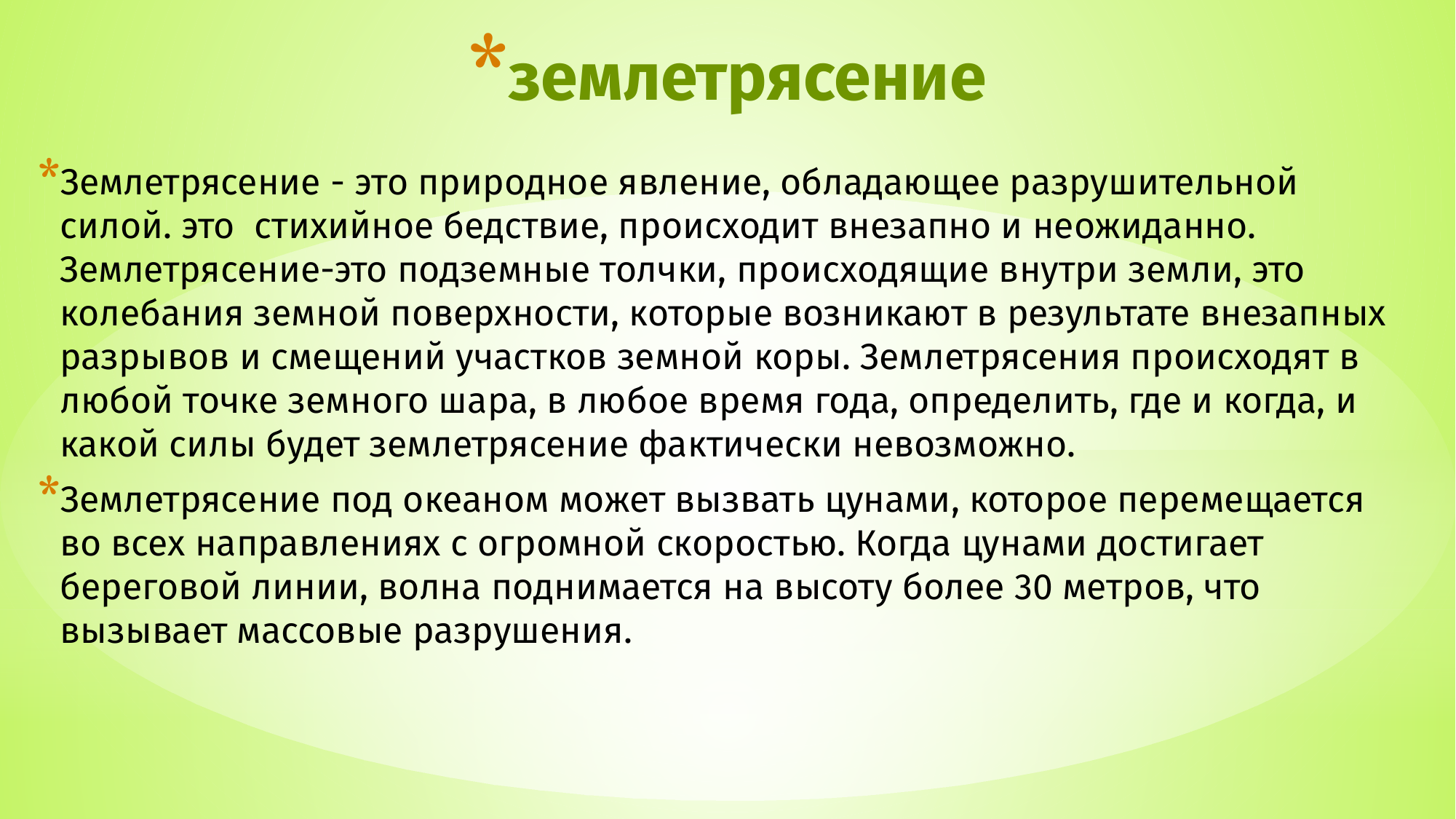

# землетрясение
Землетрясение - это природное явление, обладающее разрушительной силой. это  стихийное бедствие, происходит внезапно и неожиданно. Землетрясение-это подземные толчки, происходящие внутри земли, это колебания земной поверхности, которые возникают в результате внезапных разрывов и смещений участков земной коры. Землетрясения происходят в любой точке земного шара, в любое время года, определить, где и когда, и какой силы будет землетрясение фактически невозможно.
Землетрясение под океаном может вызвать цунами, которое перемещается во всех направлениях с огромной скоростью. Когда цунами достигает береговой линии, волна поднимается на высоту более 30 метров, что вызывает массовые разрушения.